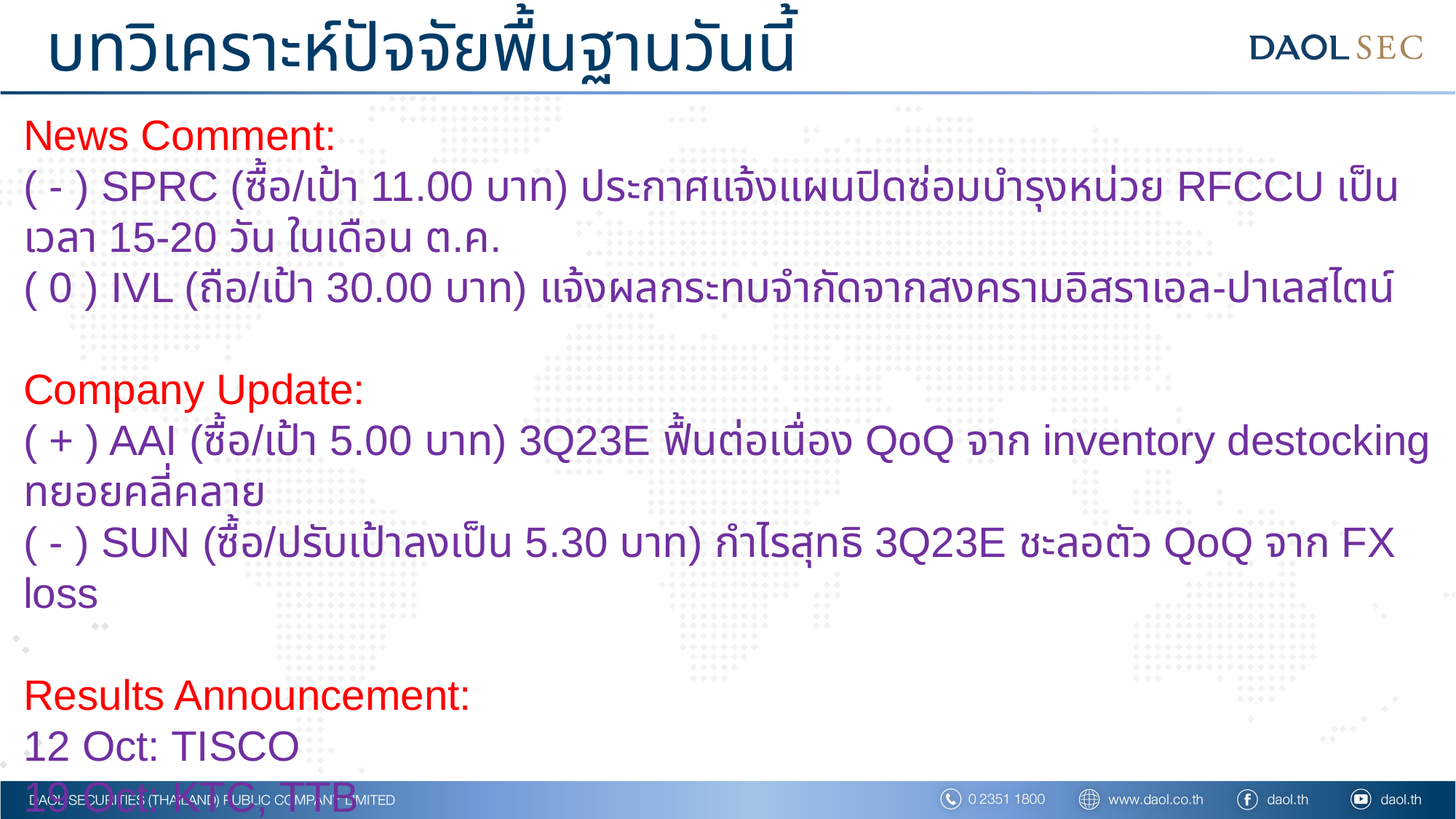

บทวิเคราะห์ปัจจัยพื้นฐานวันนี้
# บทวิเคราะห์ปัจจัยพื้นฐานวันนี้
News Comment:
( - ) SPRC (ซื้อ/เป้า 11.00 บาท) ประกาศแจ้งแผนปิดซ่อมบำรุงหน่วย RFCCU เป็นเวลา 15-20 วัน ในเดือน ต.ค.
( 0 ) IVL (ถือ/เป้า 30.00 บาท) แจ้งผลกระทบจำกัดจากสงครามอิสราเอล-ปาเลสไตน์

Company Update:
( + ) AAI (ซื้อ/เป้า 5.00 บาท) 3Q23E ฟื้นต่อเนื่อง QoQ จาก inventory destocking ทยอยคลี่คลาย
( - ) SUN (ซื้อ/ปรับเป้าลงเป็น 5.30 บาท) กำไรสุทธิ 3Q23E ชะลอตัว QoQ จาก FX loss

Results Announcement:
12 Oct: TISCO
19 Oct: KTC, TTB
20 Oct: BBL, KBANK, KKP, KTB, SCB